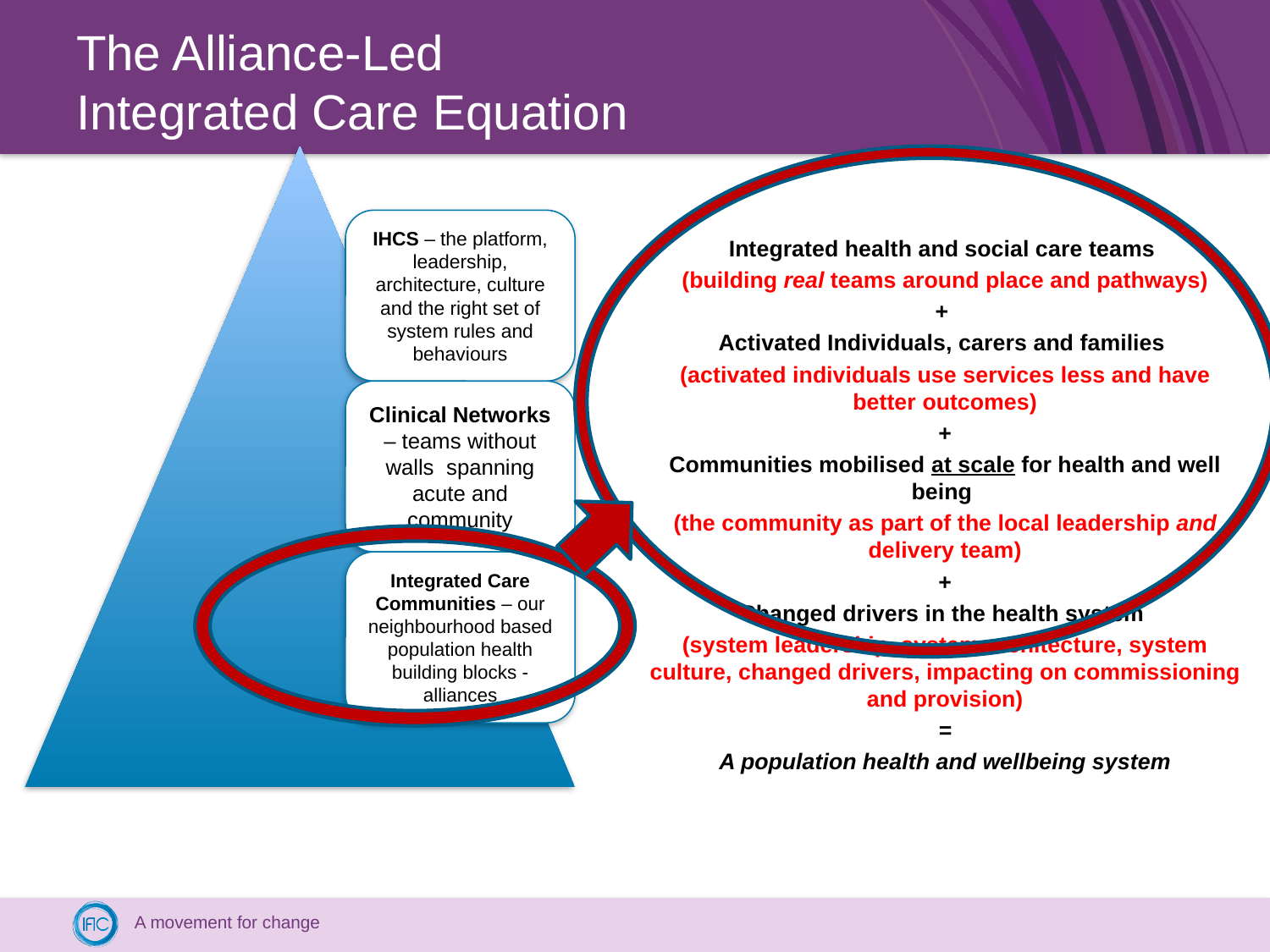

# The Alliance-Led Integrated Care Equation
IHCS – the platform, leadership, architecture, culture and the right set of system rules and behaviours
Clinical Networks – teams without walls  spanning acute and community
Integrated Care Communities – our neighbourhood based population health building blocks - alliances

Integrated health and social care teams
(building real teams around place and pathways)
+
Activated Individuals, carers and families
(activated individuals use services less and have better outcomes)
+
Communities mobilised at scale for health and well being
(the community as part of the local leadership and delivery team)
+
Changed drivers in the health system
(system leadership, system architecture, system culture, changed drivers, impacting on commissioning and provision)
=
A population health and wellbeing system